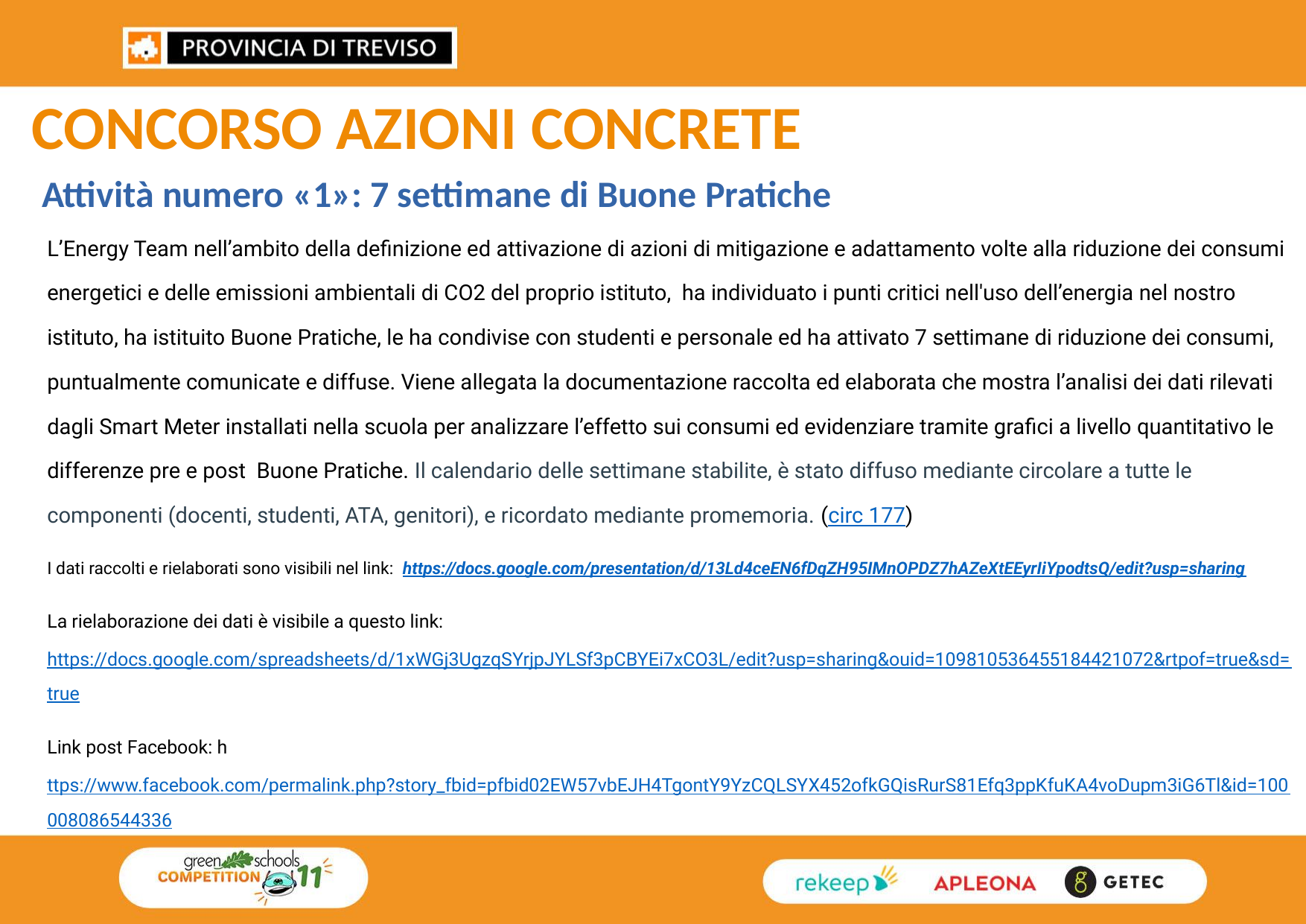

CONCORSO AZIONI CONCRETE
Attività numero «1»: 7 settimane di Buone Pratiche

L’Energy Team nell’ambito della definizione ed attivazione di azioni di mitigazione e adattamento volte alla riduzione dei consumi energetici e delle emissioni ambientali di CO2 del proprio istituto,  ha individuato i punti critici nell'uso dell’energia nel nostro istituto, ha istituito Buone Pratiche, le ha condivise con studenti e personale ed ha attivato 7 settimane di riduzione dei consumi, puntualmente comunicate e diffuse. Viene allegata la documentazione raccolta ed elaborata che mostra l’analisi dei dati rilevati dagli Smart Meter installati nella scuola per analizzare l’effetto sui consumi ed evidenziare tramite grafici a livello quantitativo le differenze pre e post  Buone Pratiche. Il calendario delle settimane stabilite, è stato diffuso mediante circolare a tutte le componenti (docenti, studenti, ATA, genitori), e ricordato mediante promemoria. (circ 177)
I dati raccolti e rielaborati sono visibili nel link:  https://docs.google.com/presentation/d/13Ld4ceEN6fDqZH95IMnOPDZ7hAZeXtEEyrIiYpodtsQ/edit?usp=sharing
La rielaborazione dei dati è visibile a questo link: https://docs.google.com/spreadsheets/d/1xWGj3UgzqSYrjpJYLSf3pCBYEi7xCO3L/edit?usp=sharing&ouid=109810536455184421072&rtpof=true&sd=true
Link post Facebook: https://www.facebook.com/permalink.php?story_fbid=pfbid02EW57vbEJH4TgontY9YzCQLSYX452ofkGQisRurS81Efq3ppKfuKA4voDupm3iG6Tl&id=100008086544336